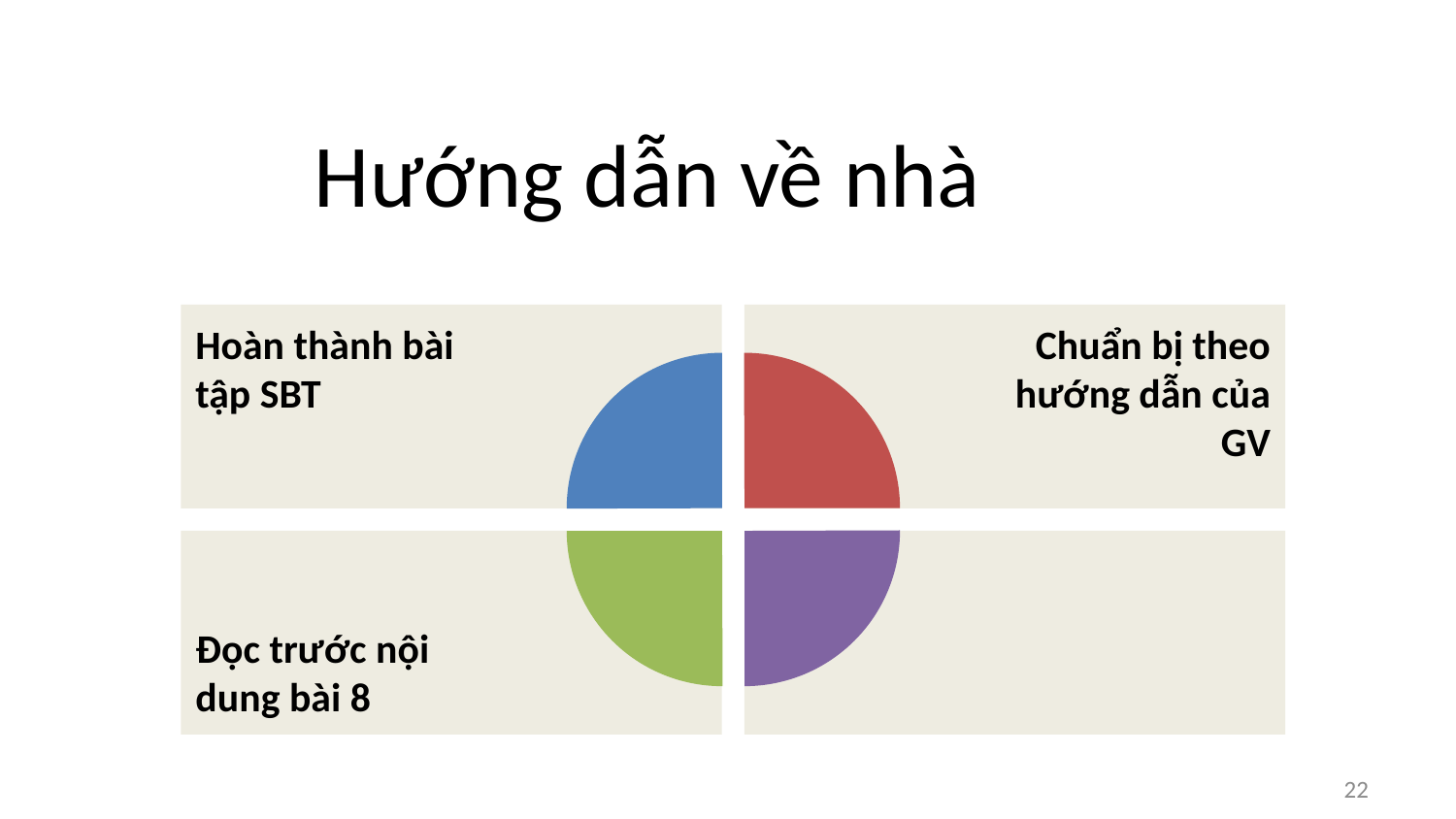

# Hướng dẫn về nhà
Hoàn thành bài tập SBT
Chuẩn bị theo hướng dẫn của GV

Đọc trước nội dung bài 8

22